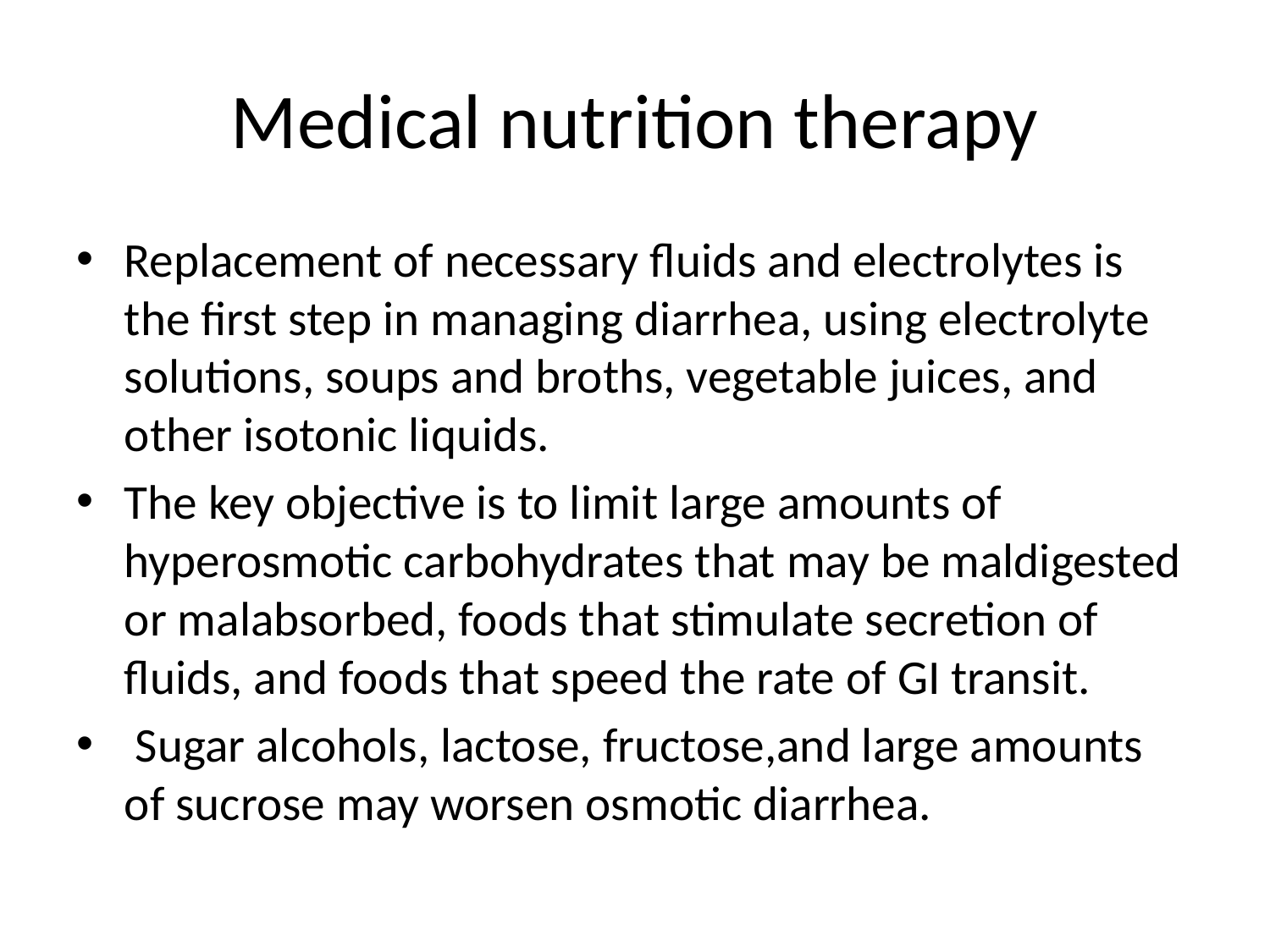

# Medical nutrition therapy
Replacement of necessary fluids and electrolytes is the first step in managing diarrhea, using electrolyte solutions, soups and broths, vegetable juices, and other isotonic liquids.
The key objective is to limit large amounts of hyperosmotic carbohydrates that may be maldigested or malabsorbed, foods that stimulate secretion of fluids, and foods that speed the rate of GI transit.
 Sugar alcohols, lactose, fructose,and large amounts of sucrose may worsen osmotic diarrhea.